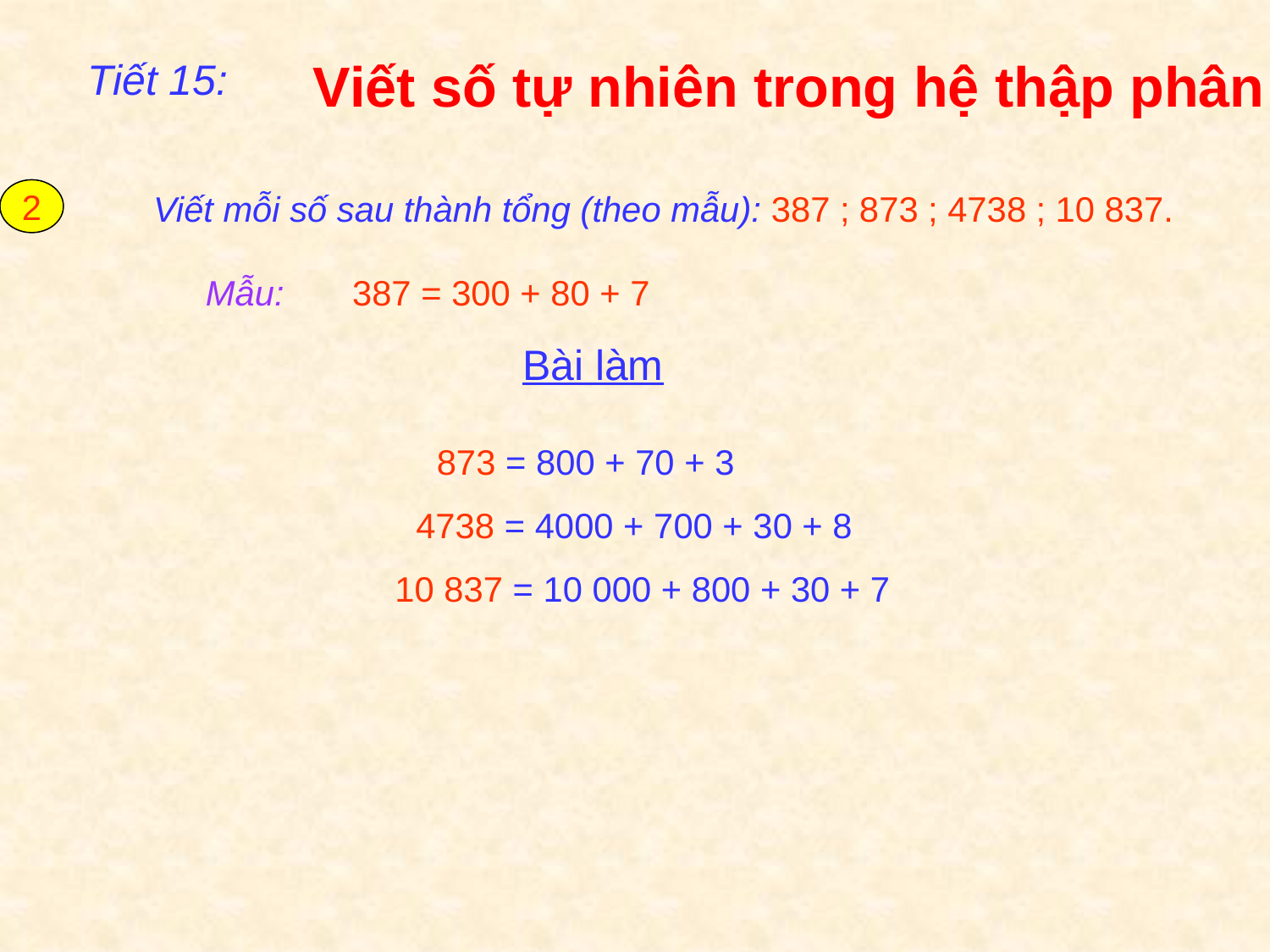

Viết số tự nhiên trong hệ thập phân
Tiết 15:
2
 Viết mỗi số sau thành tổng (theo mẫu): 387 ; 873 ; 4738 ; 10 837.
 Mẫu:       387 = 300 + 80 + 7
Bài làm
873 = 800 + 70 + 3
4738 = 4000 + 700 + 30 + 8
10 837 = 10 000 + 800 + 30 + 7